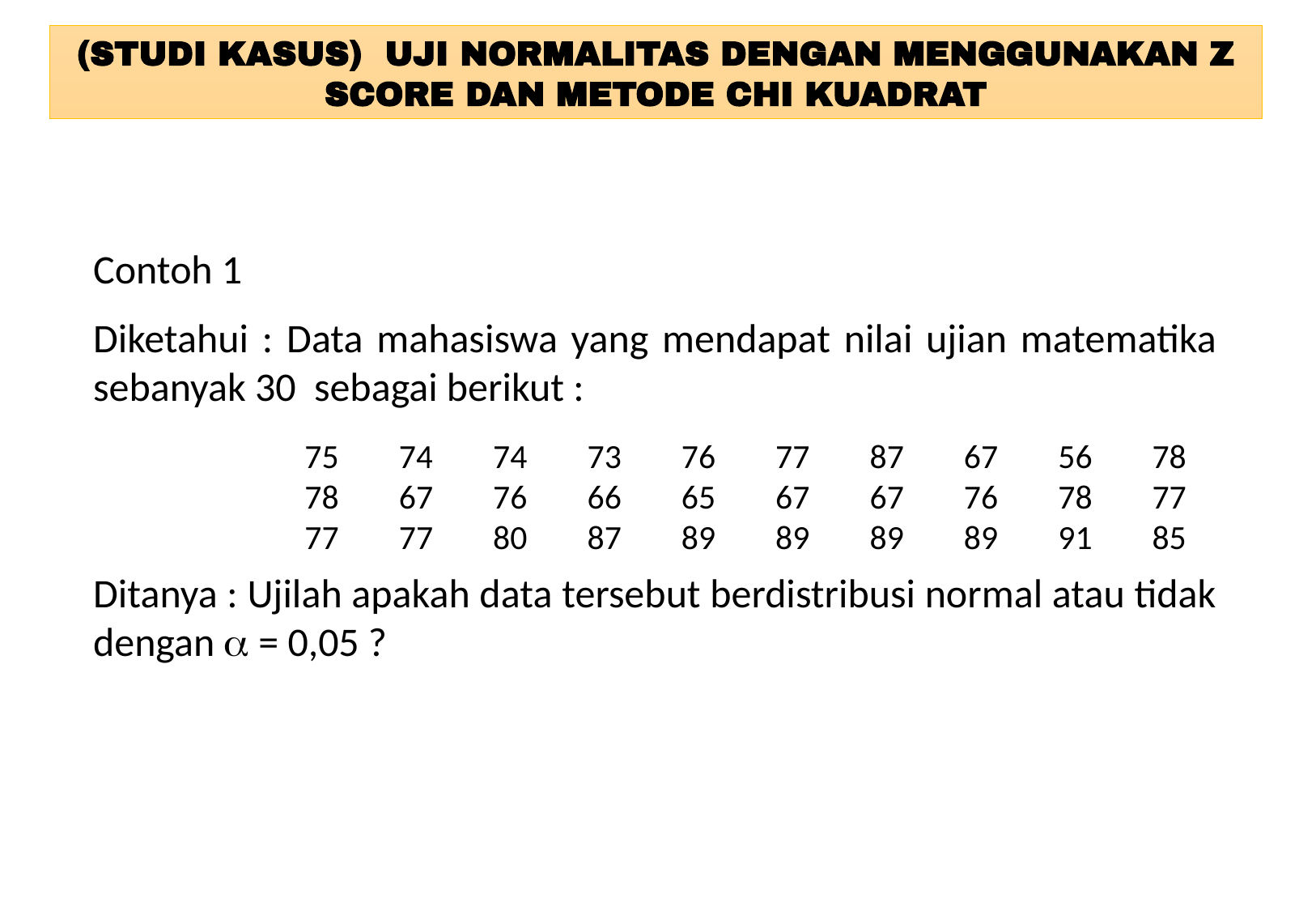

(STUDI KASUS)  UJI NORMALITAS DENGAN MENGGUNAKAN Z SCORE DAN METODE CHI KUADRAT
Contoh 1
Diketahui : Data mahasiswa yang mendapat nilai ujian matematika sebanyak 30  sebagai berikut :

Ditanya : Ujilah apakah data tersebut berdistribusi normal atau tidak dengan α = 0,05 ?
| 75 | 74 | 74 | 73 | 76 | 77 | 87 | 67 | 56 | 78 |
| --- | --- | --- | --- | --- | --- | --- | --- | --- | --- |
| 78 | 67 | 76 | 66 | 65 | 67 | 67 | 76 | 78 | 77 |
| 77 | 77 | 80 | 87 | 89 | 89 | 89 | 89 | 91 | 85 |